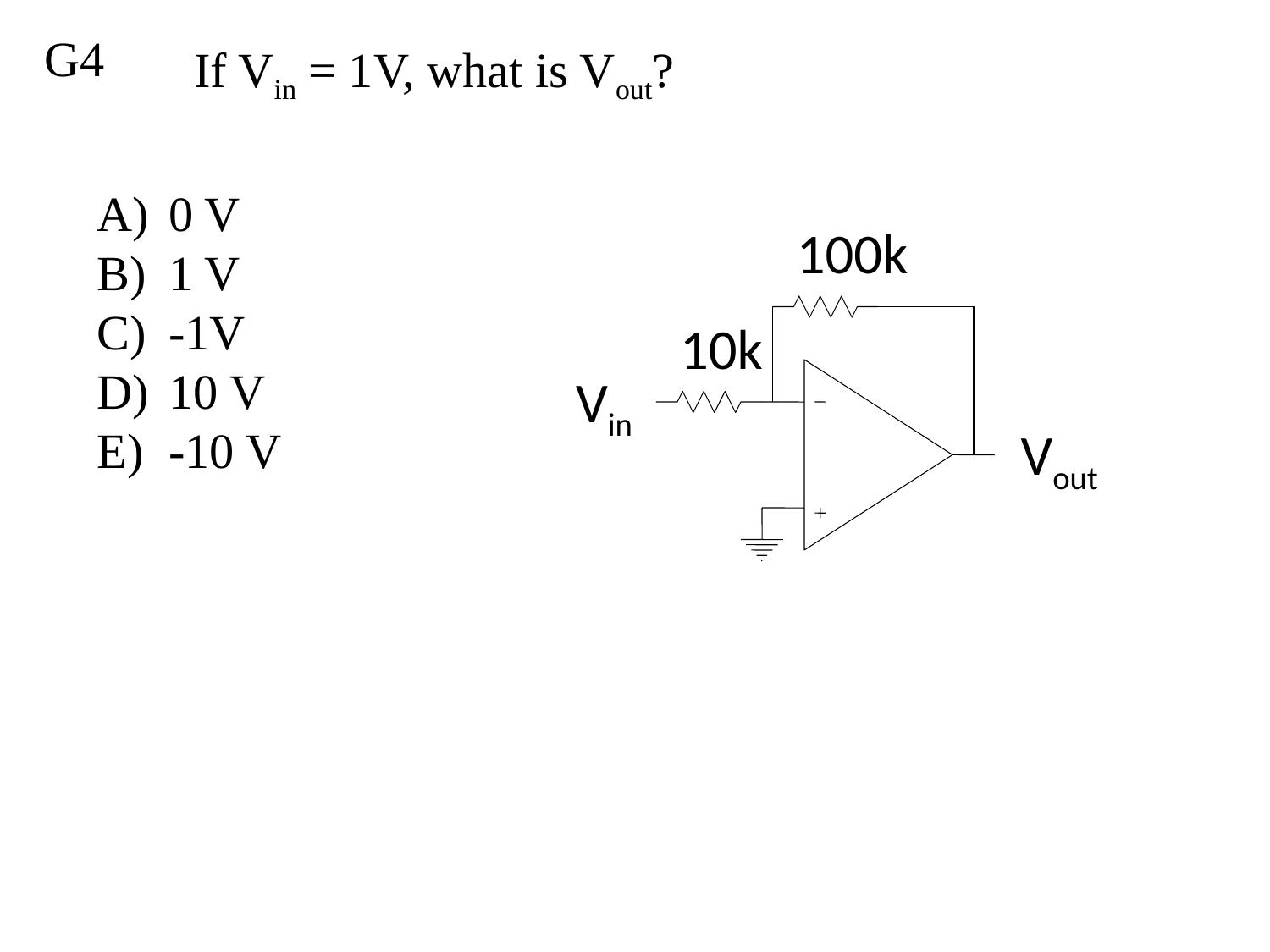

G4
 If Vin = 1V, what is Vout?

0 V
1 V
-1V
10 V
-10 V

100k

10k

Vin

Vout